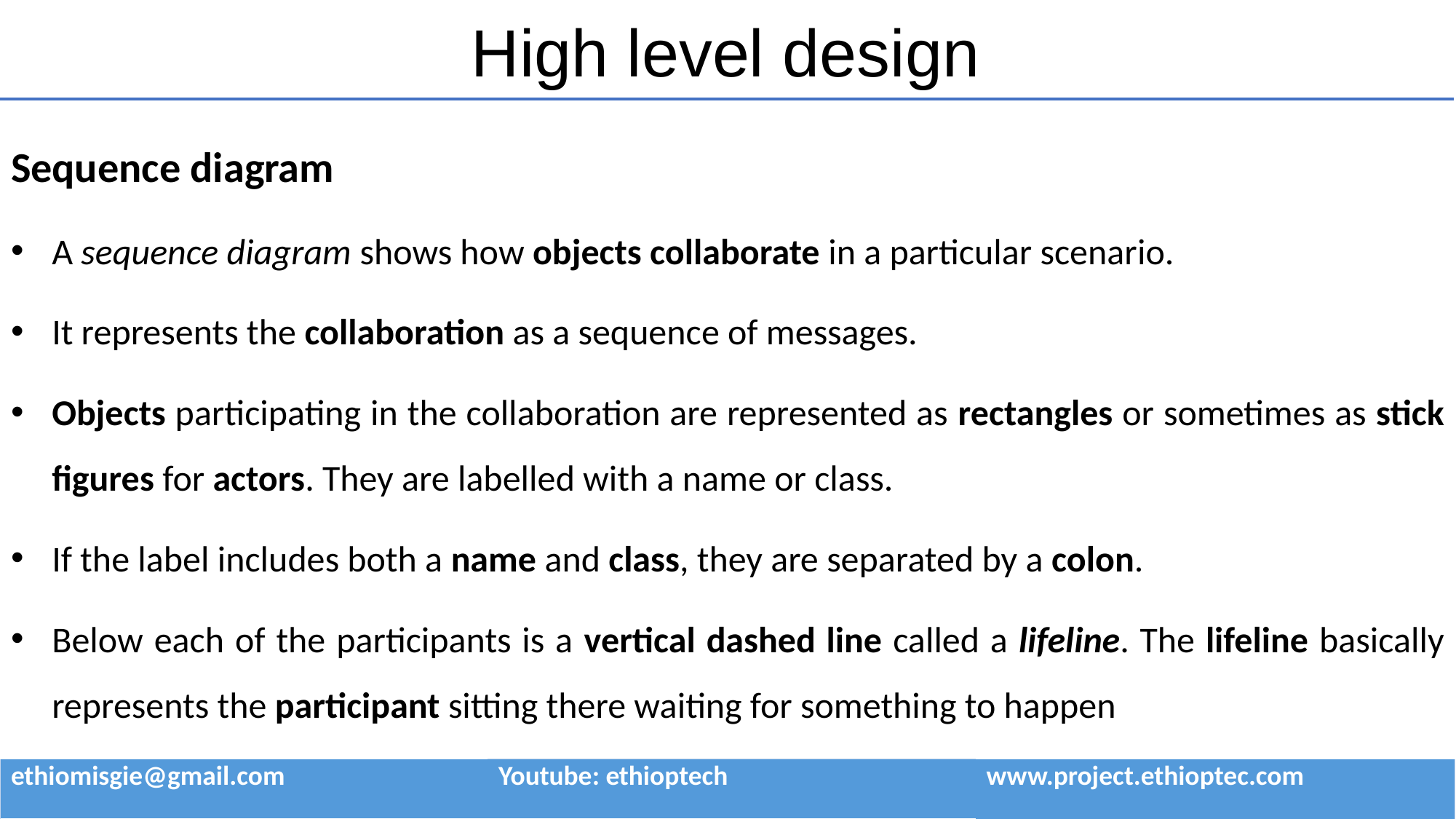

# High level design
Sequence diagram
A sequence diagram shows how objects collaborate in a particular scenario.
It represents the collaboration as a sequence of messages.
Objects participating in the collaboration are represented as rectangles or sometimes as stick figures for actors. They are labelled with a name or class.
If the label includes both a name and class, they are separated by a colon.
Below each of the participants is a vertical dashed line called a lifeline. The lifeline basically represents the participant sitting there waiting for something to happen

| ethiomisgie@gmail.com | Youtube: ethioptech | www.project.ethioptec.com |
| --- | --- | --- |